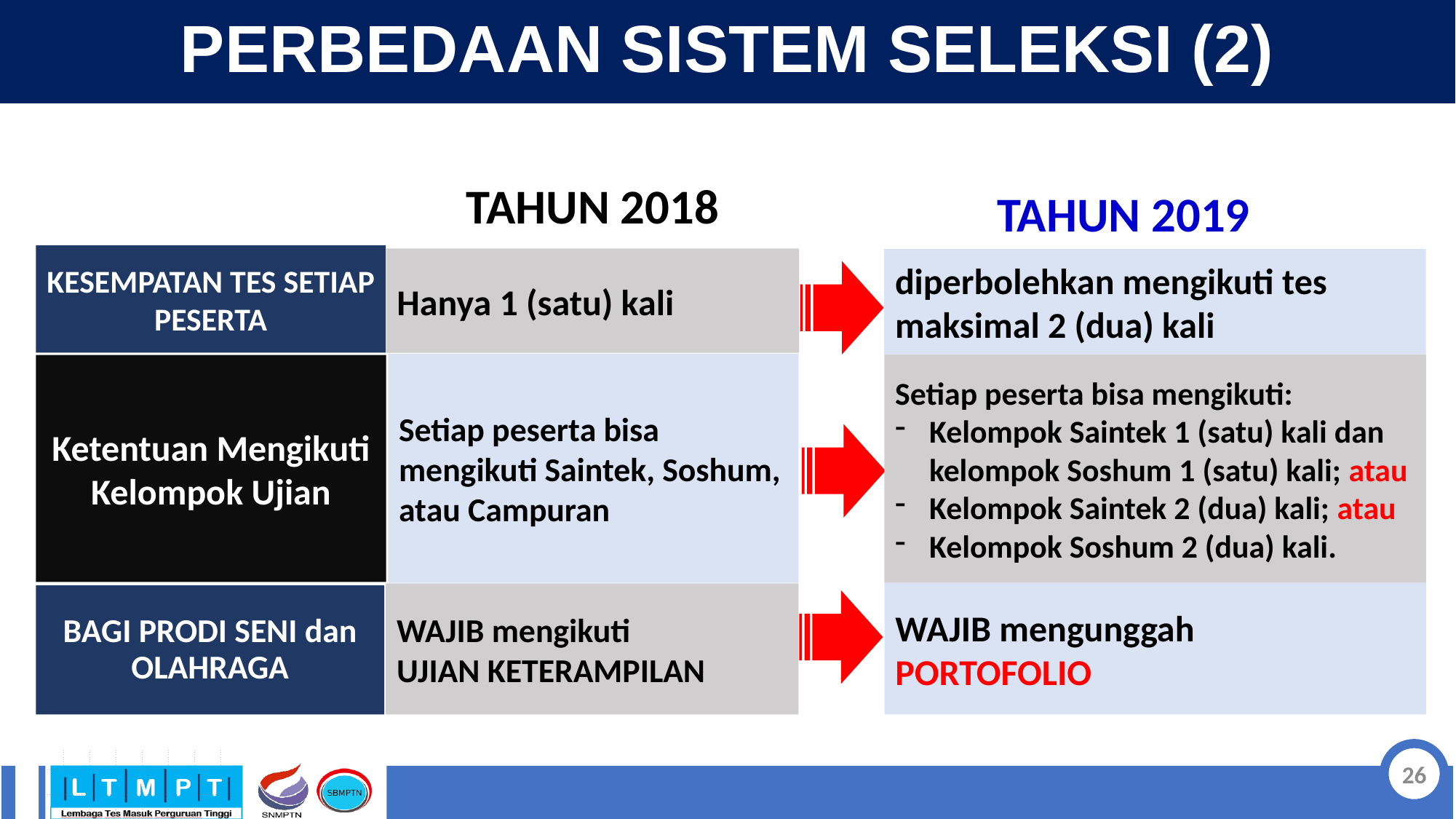

# PERBEDAAN SISTEM SELEKSI (2)
TAHUN 2018
TAHUN 2019
KESEMPATAN TES SETIAP PESERTA
Hanya 1 (satu) kali
diperbolehkan mengikuti tes maksimal 2 (dua) kali

Setiap peserta bisa mengikuti Saintek, Soshum, atau Campuran
Setiap peserta bisa mengikuti:
Kelompok Saintek 1 (satu) kali dan kelompok Soshum 1 (satu) kali; atau
Kelompok Saintek 2 (dua) kali; atau
Kelompok Soshum 2 (dua) kali.
Ketentuan Mengikuti Kelompok Ujian

WAJIB mengunggah
PORTOFOLIO
WAJIB mengikuti
UJIAN KETERAMPILAN
BAGI PRODI SENI dan OLAHRAGA